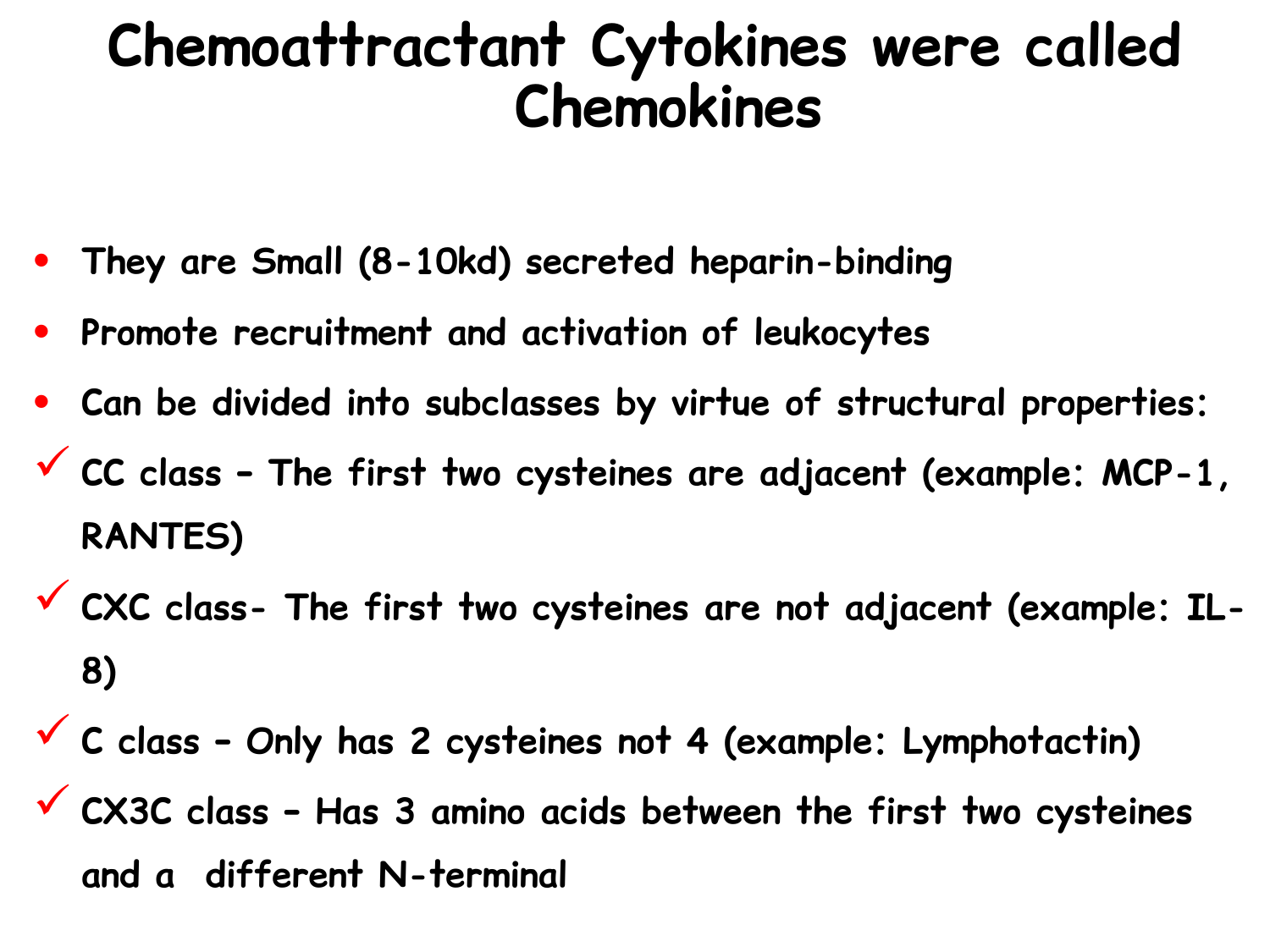

Chemoattractant Cytokines were called Chemokines

They are Small (8-10kd) secreted heparin-binding
Promote recruitment and activation of leukocytes
Can be divided into subclasses by virtue of structural properties:
CC class – The first two cysteines are adjacent (example: MCP-1, RANTES)
CXC class- The first two cysteines are not adjacent (example: IL-8)
C class – Only has 2 cysteines not 4 (example: Lymphotactin)
CX3C class – Has 3 amino acids between the first two cysteines and a  different N-terminal